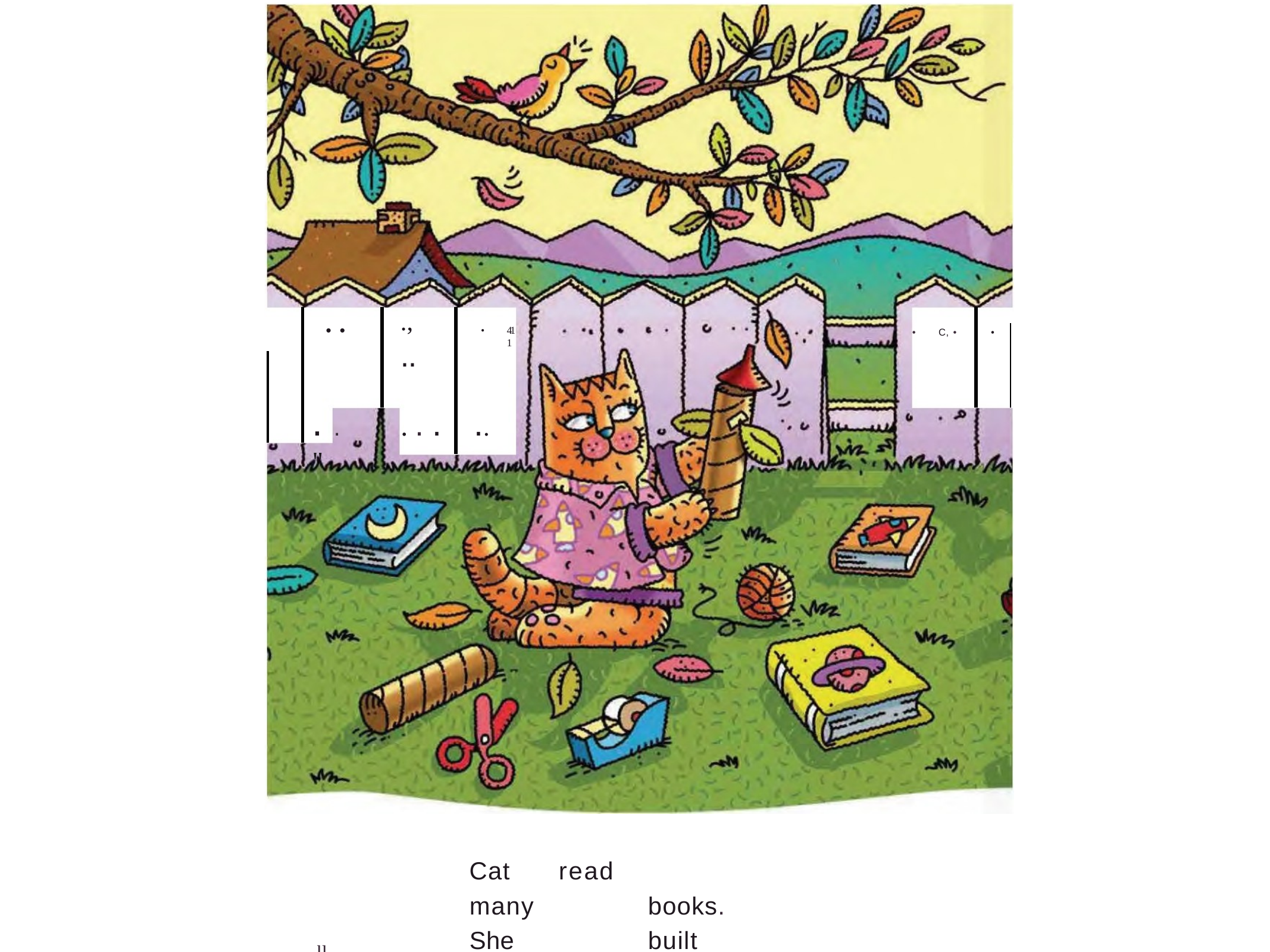

# .,	..

• •
•
411

•
C, •
•

. .	. . .	..	"
Cat	read		many		books.  She		built	many	models.
u